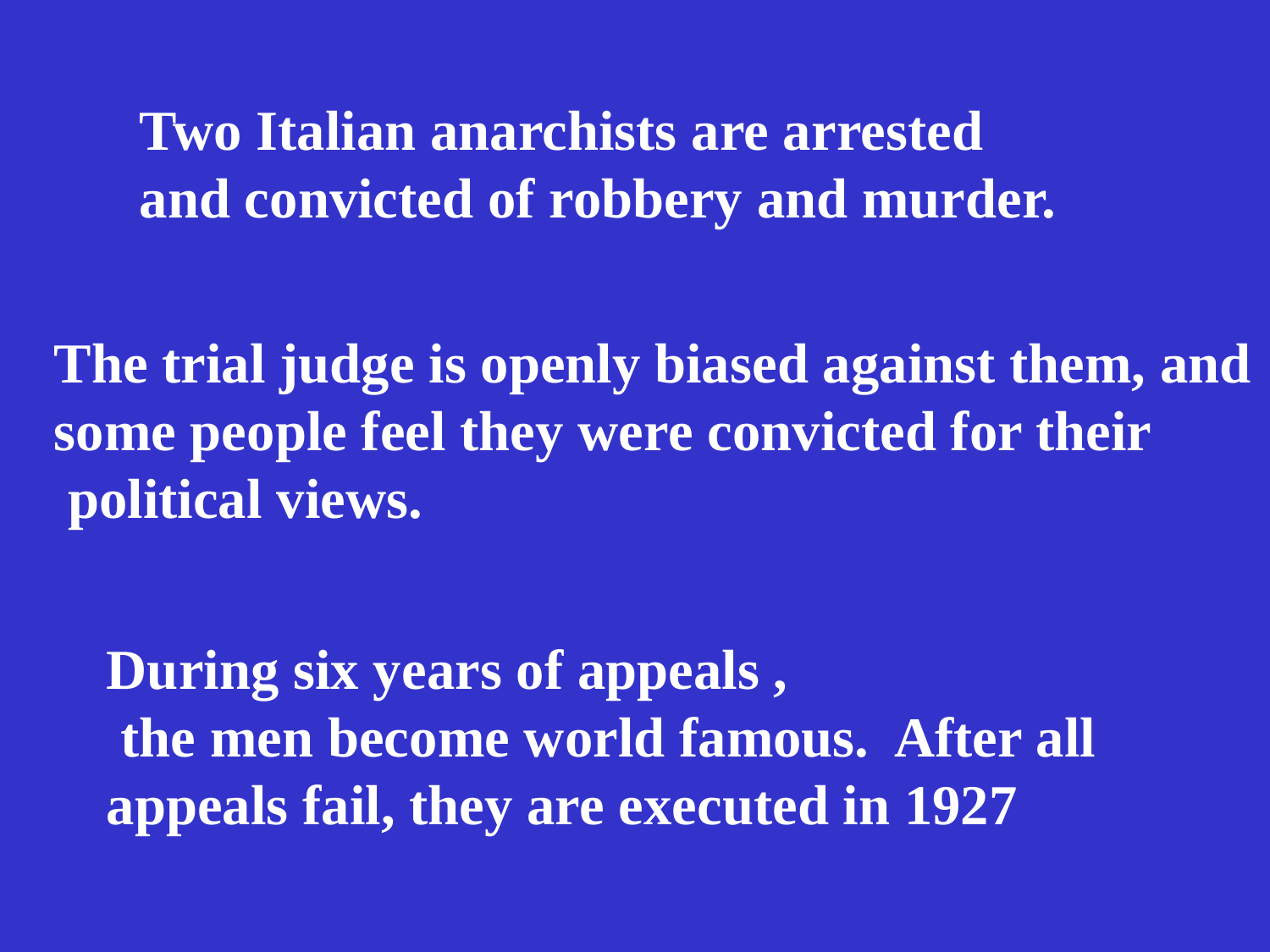

Two Italian anarchists are arrested
and convicted of robbery and murder.
The trial judge is openly biased against them, and
some people feel they were convicted for their
 political views.
During six years of appeals ,
 the men become world famous.  After all
appeals fail, they are executed in 1927